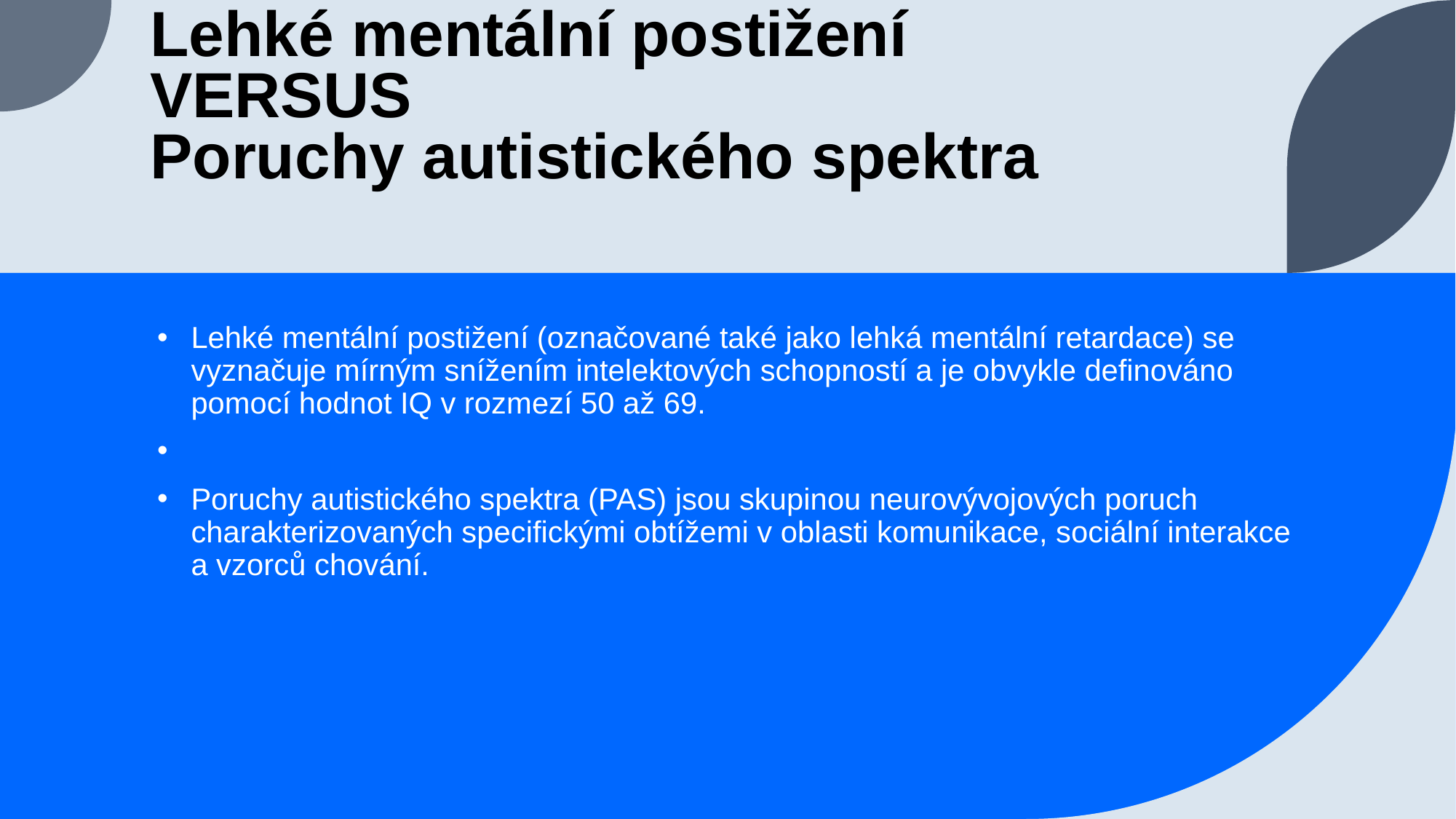

# Lehké mentální postižení VERSUS Poruchy autistického spektra
Lehké mentální postižení (označované také jako lehká mentální retardace) se vyznačuje mírným snížením intelektových schopností a je obvykle definováno pomocí hodnot IQ v rozmezí 50 až 69.

Poruchy autistického spektra (PAS) jsou skupinou neurovývojových poruch charakterizovaných specifickými obtížemi v oblasti komunikace, sociální interakce a vzorců chování.